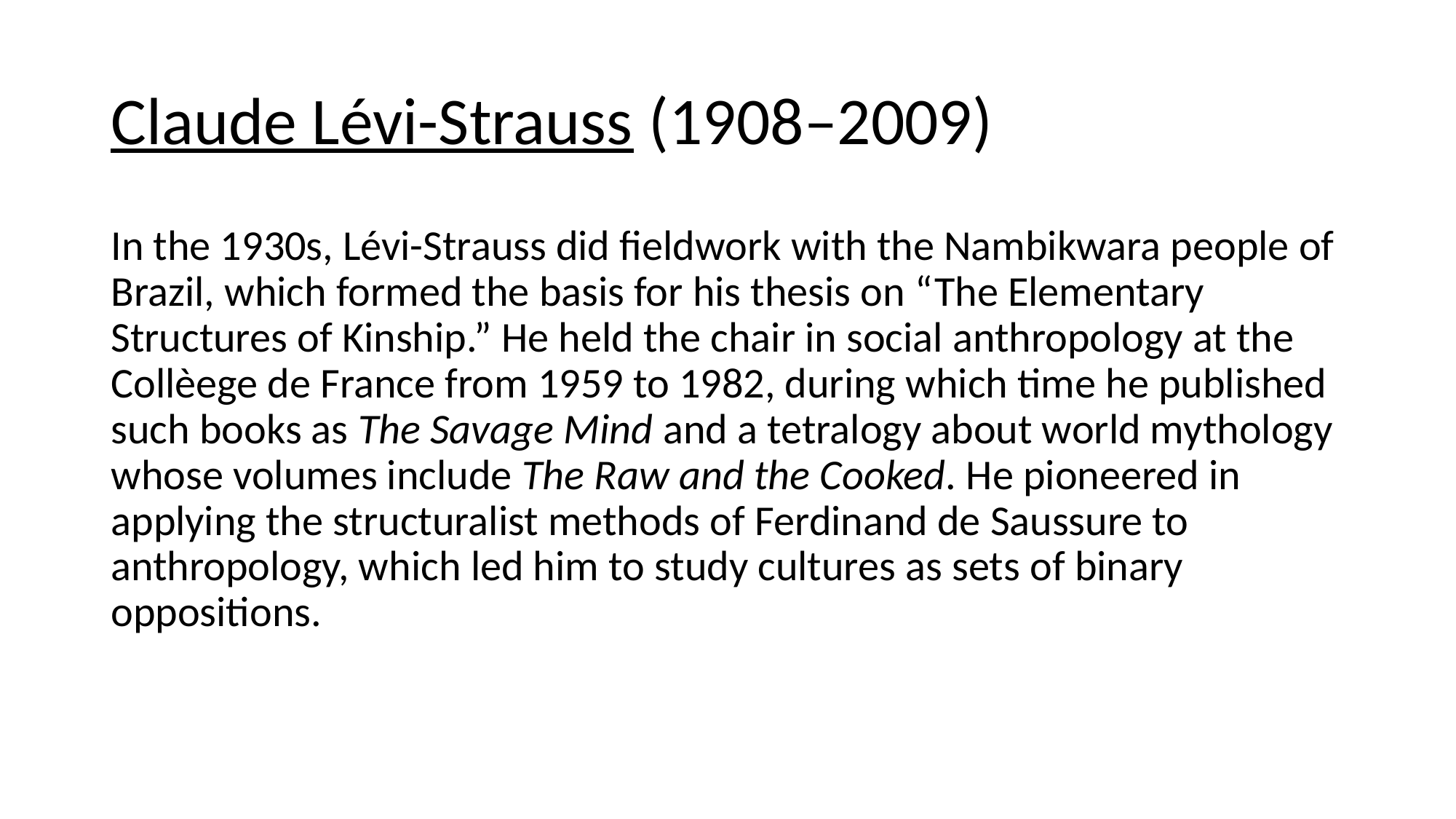

# Claude Lévi-Strauss (1908–2009)
In the 1930s, Lévi-Strauss did fieldwork with the Nambikwara people of Brazil, which formed the basis for his thesis on “The Elementary Structures of Kinship.” He held the chair in social anthropology at the Collèege de France from 1959 to 1982, during which time he published such books as The Savage Mind and a tetralogy about world mythology whose volumes include The Raw and the Cooked. He pioneered in applying the structuralist methods of Ferdinand de Saussure to anthropology, which led him to study cultures as sets of binary oppositions.